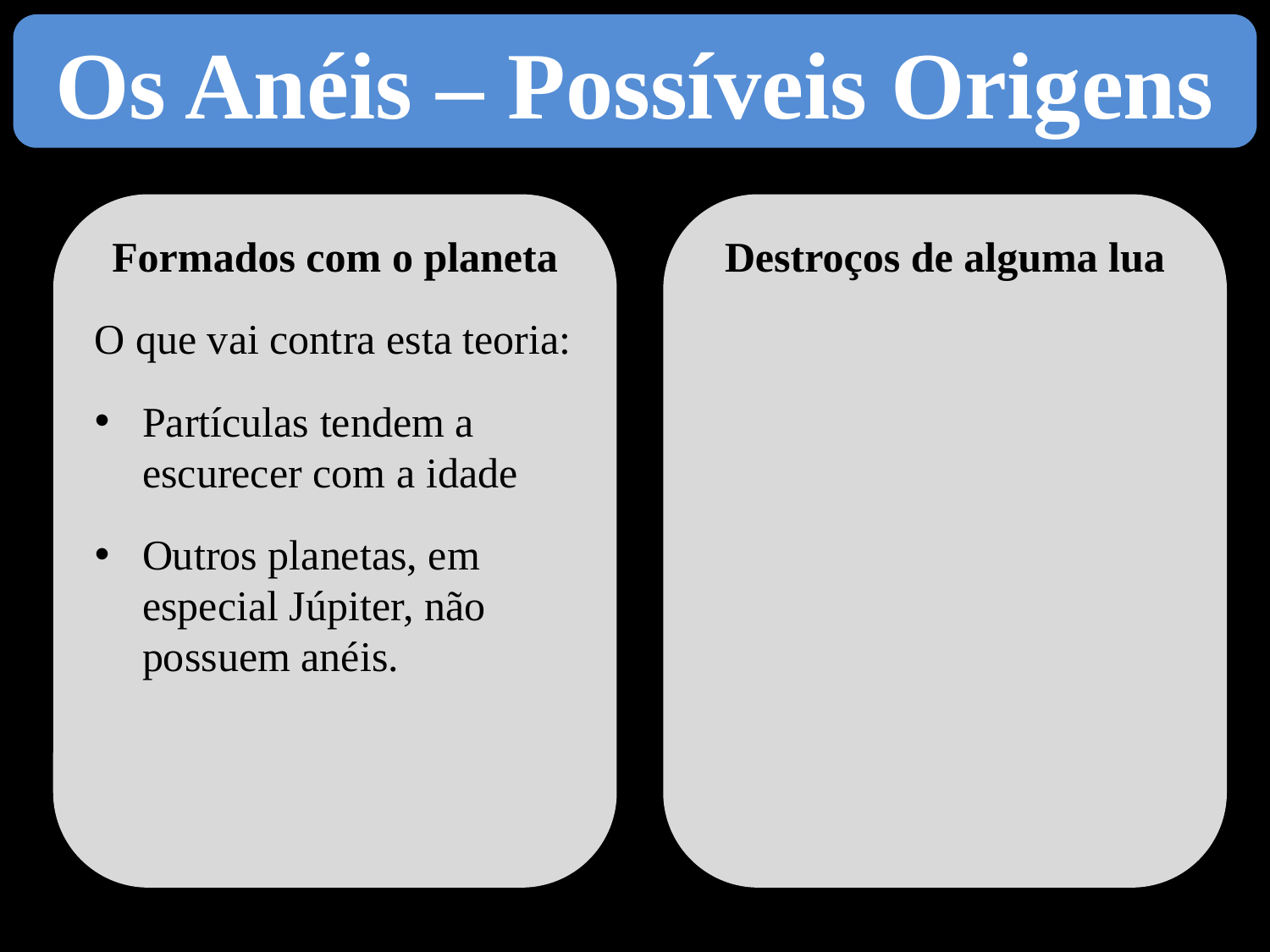

Os Anéis – Possíveis Origens
Formados com o planeta
O que vai contra esta teoria:
Partículas tendem a escurecer com a idade
Outros planetas, em especial Júpiter, não possuem anéis.

Destroços de alguma lua